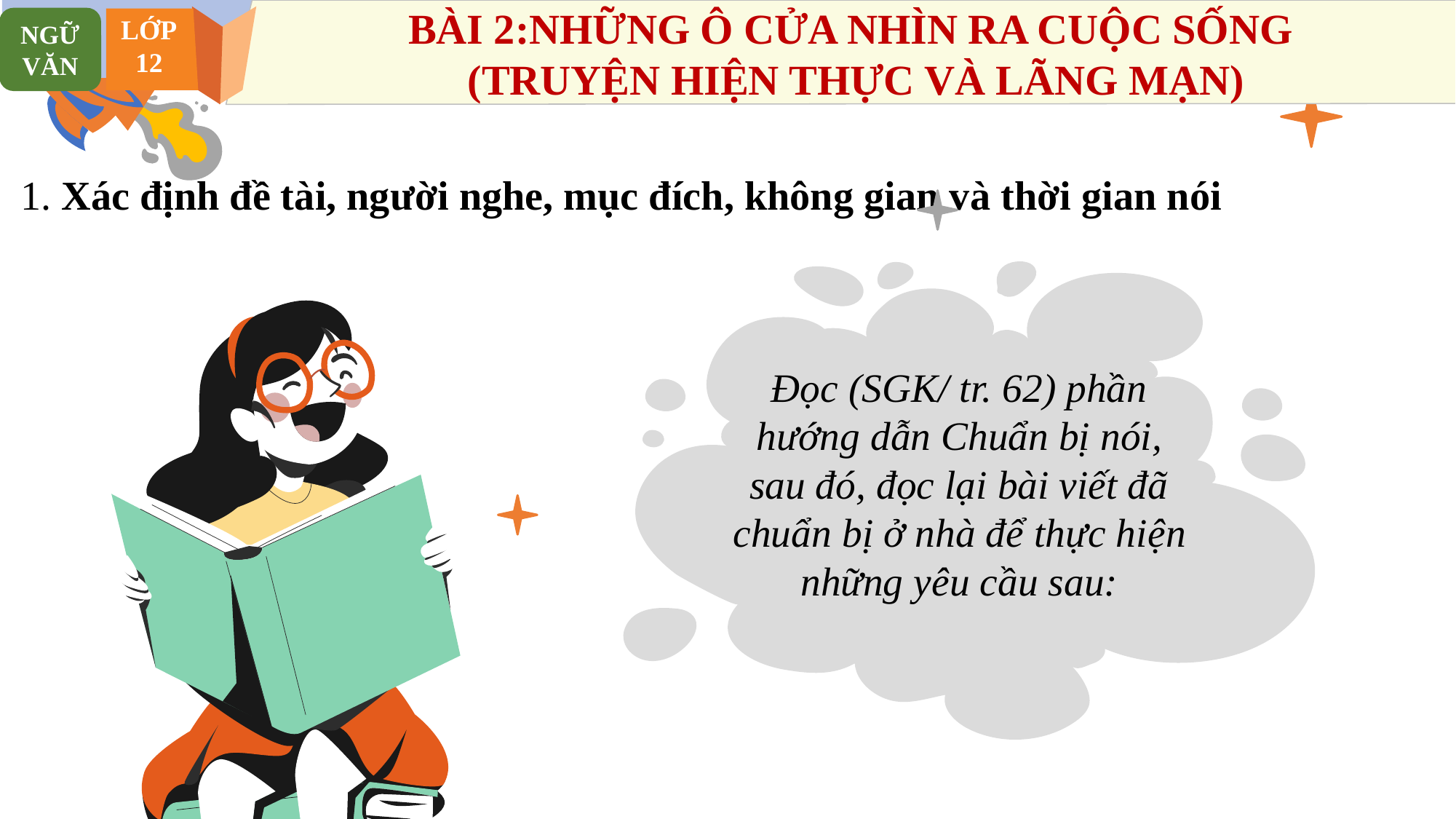

BÀI 2:NHỮNG Ô CỬA NHÌN RA CUỘC SỐNG
(TRUYỆN HIỆN THỰC VÀ LÃNG MẠN)

NGỮ VĂN

LỚP
12

# 1. Xác định đề tài, người nghe, mục đích, không gian và thời gian nói

Đọc (SGK/ tr. 62) phần hướng dẫn Chuẩn bị nói, sau đó, đọc lại bài viết đã chuẩn bị ở nhà để thực hiện những yêu cầu sau: